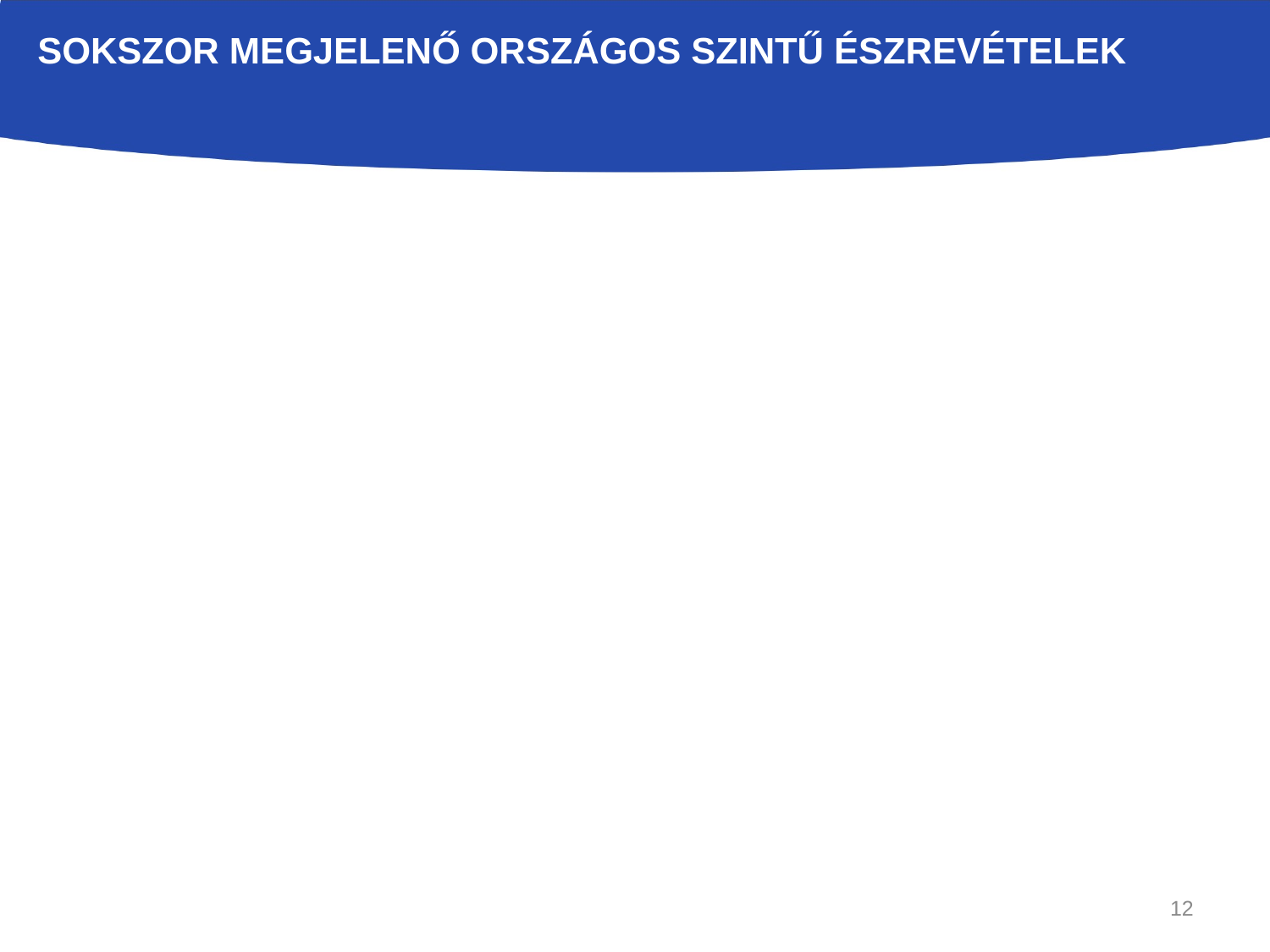

# Sokszor megjelenő országos szintű észrevételek

12